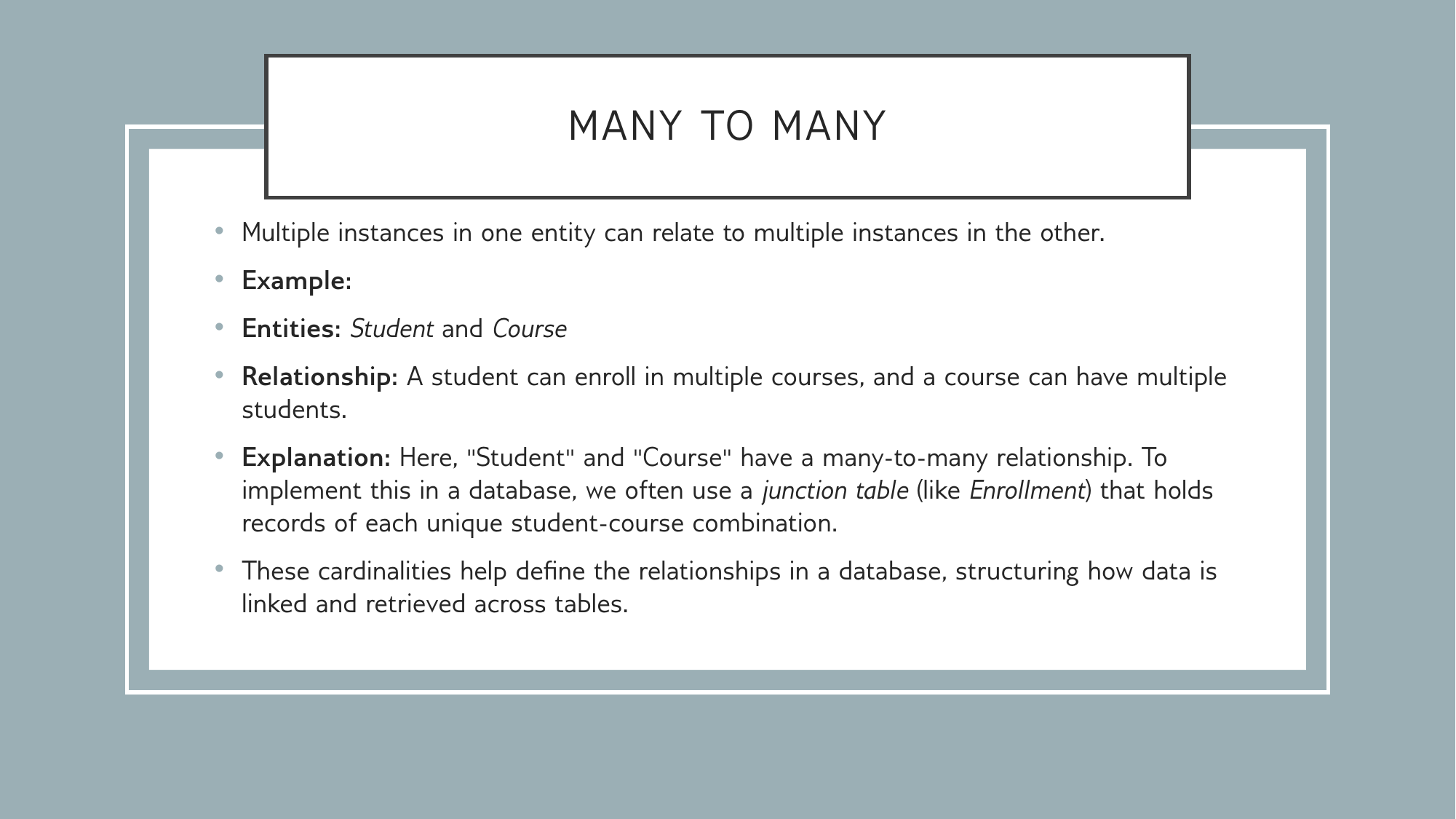

# MANY TO MANY

Multiple instances in one entity can relate to multiple instances in the other.
Example:
Entities: Student and Course
Relationship: A student can enroll in multiple courses, and a course can have multiple students.
Explanation: Here, "Student" and "Course" have a many-to-many relationship. To implement this in a database, we often use a junction table (like Enrollment) that holds records of each unique student-course combination.
These cardinalities help define the relationships in a database, structuring how data is linked and retrieved across tables.